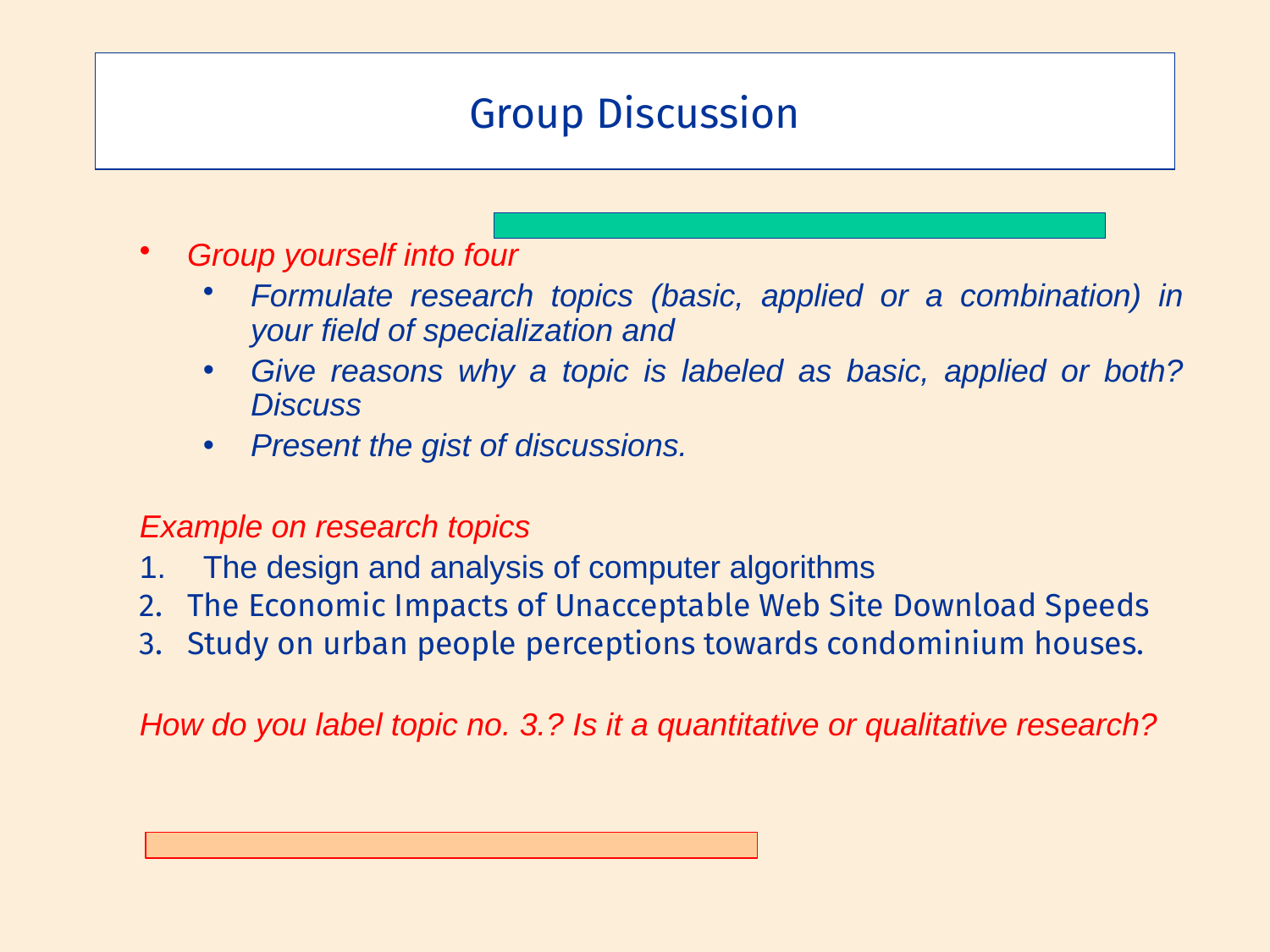

Group Discussion
Group yourself into four
Formulate research topics (basic, applied or a combination) in your field of specialization and
Give reasons why a topic is labeled as basic, applied or both? Discuss
Present the gist of discussions.

Example on research topics
The design and analysis of computer algorithms
The Economic Impacts of Unacceptable Web Site Download Speeds
Study on urban people perceptions towards condominium houses.

How do you label topic no. 3.? Is it a quantitative or qualitative research?